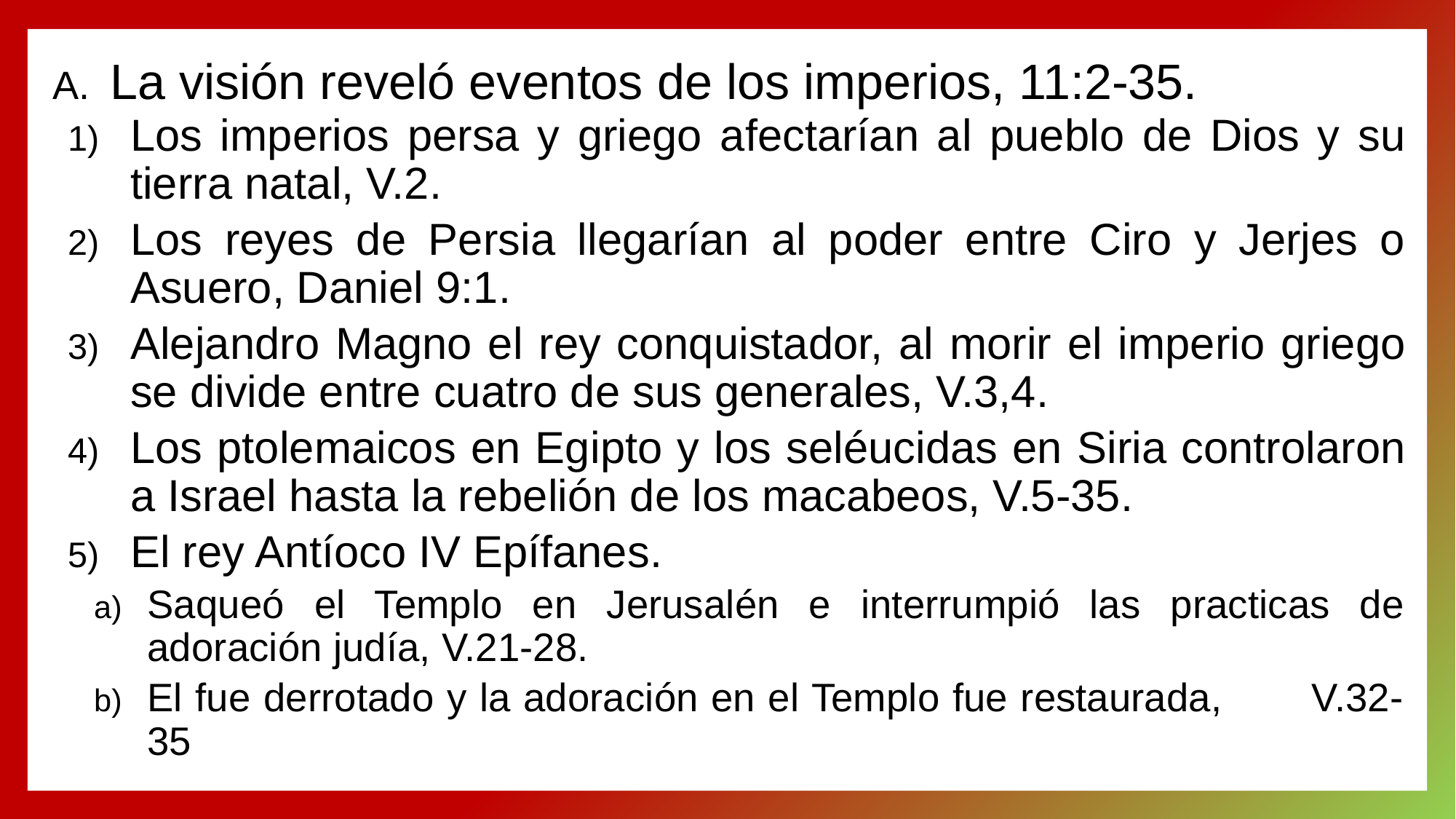

La visión reveló eventos de los imperios, 11:2-35.
Los imperios persa y griego afectarían al pueblo de Dios y su tierra natal, V.2.
Los reyes de Persia llegarían al poder entre Ciro y Jerjes o Asuero, Daniel 9:1.
Alejandro Magno el rey conquistador, al morir el imperio griego se divide entre cuatro de sus generales, V.3,4.
Los ptolemaicos en Egipto y los seléucidas en Siria controlaron a Israel hasta la rebelión de los macabeos, V.5-35.
El rey Antíoco IV Epífanes.
Saqueó el Templo en Jerusalén e interrumpió las practicas de adoración judía, V.21-28.
El fue derrotado y la adoración en el Templo fue restaurada,       V.32-35